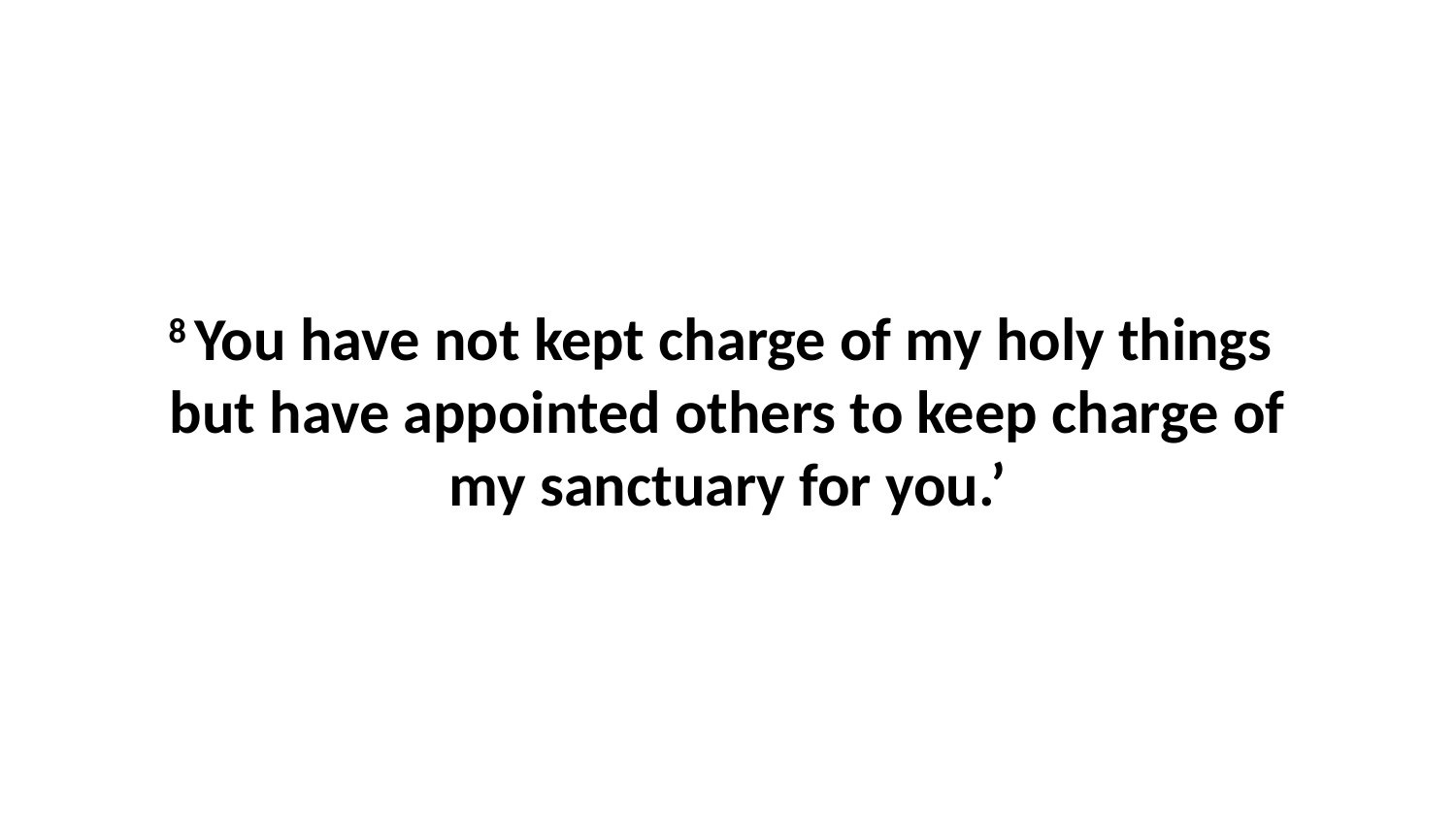

8 You have not kept charge of my holy things  but have appointed others to keep charge of my sanctuary for you.’